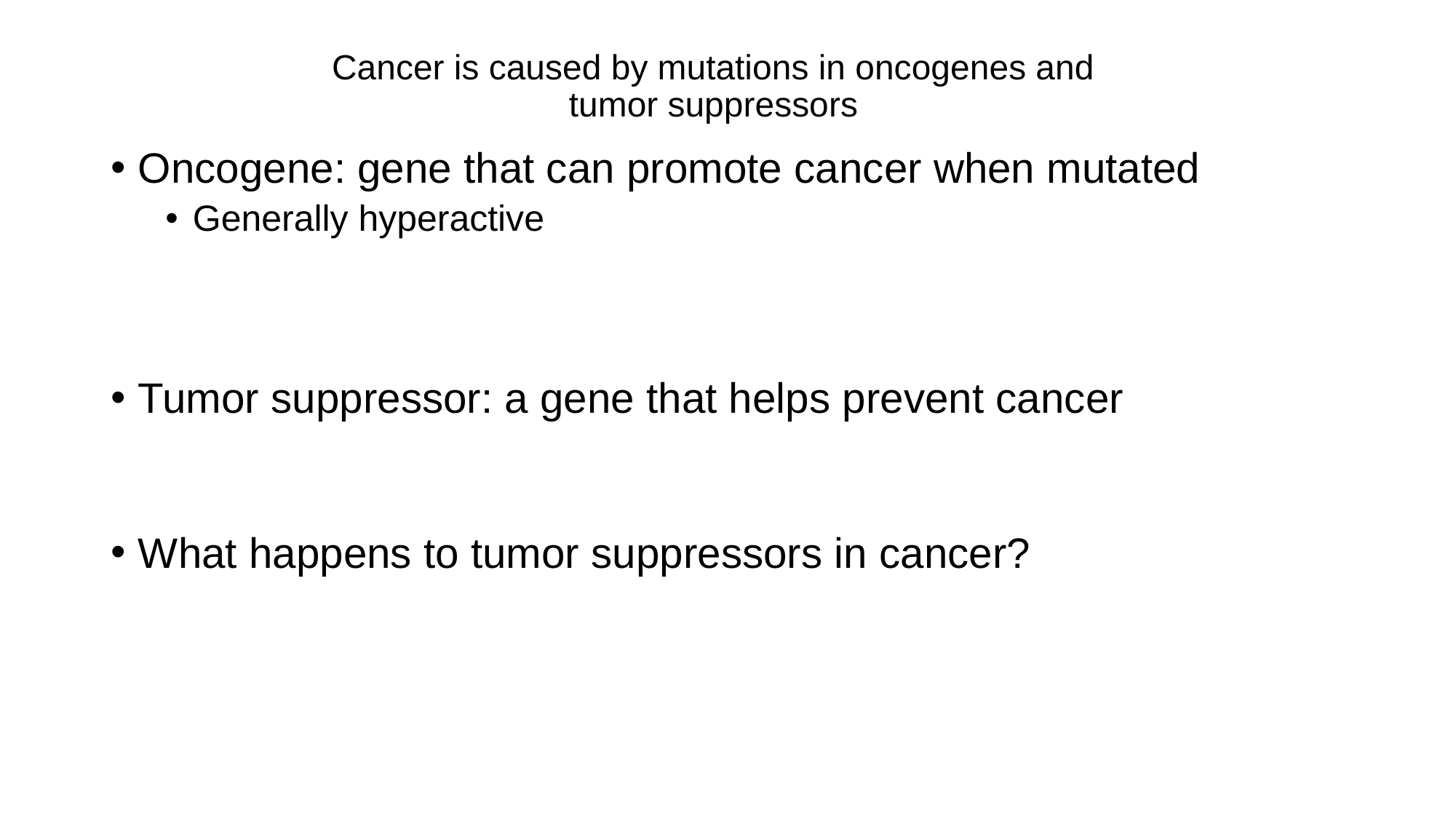

# Cancer is caused by mutations in oncogenes and tumor suppressors
Oncogene: gene that can promote cancer when mutated
Generally hyperactive

Tumor suppressor: a gene that helps prevent cancer

What happens to tumor suppressors in cancer?